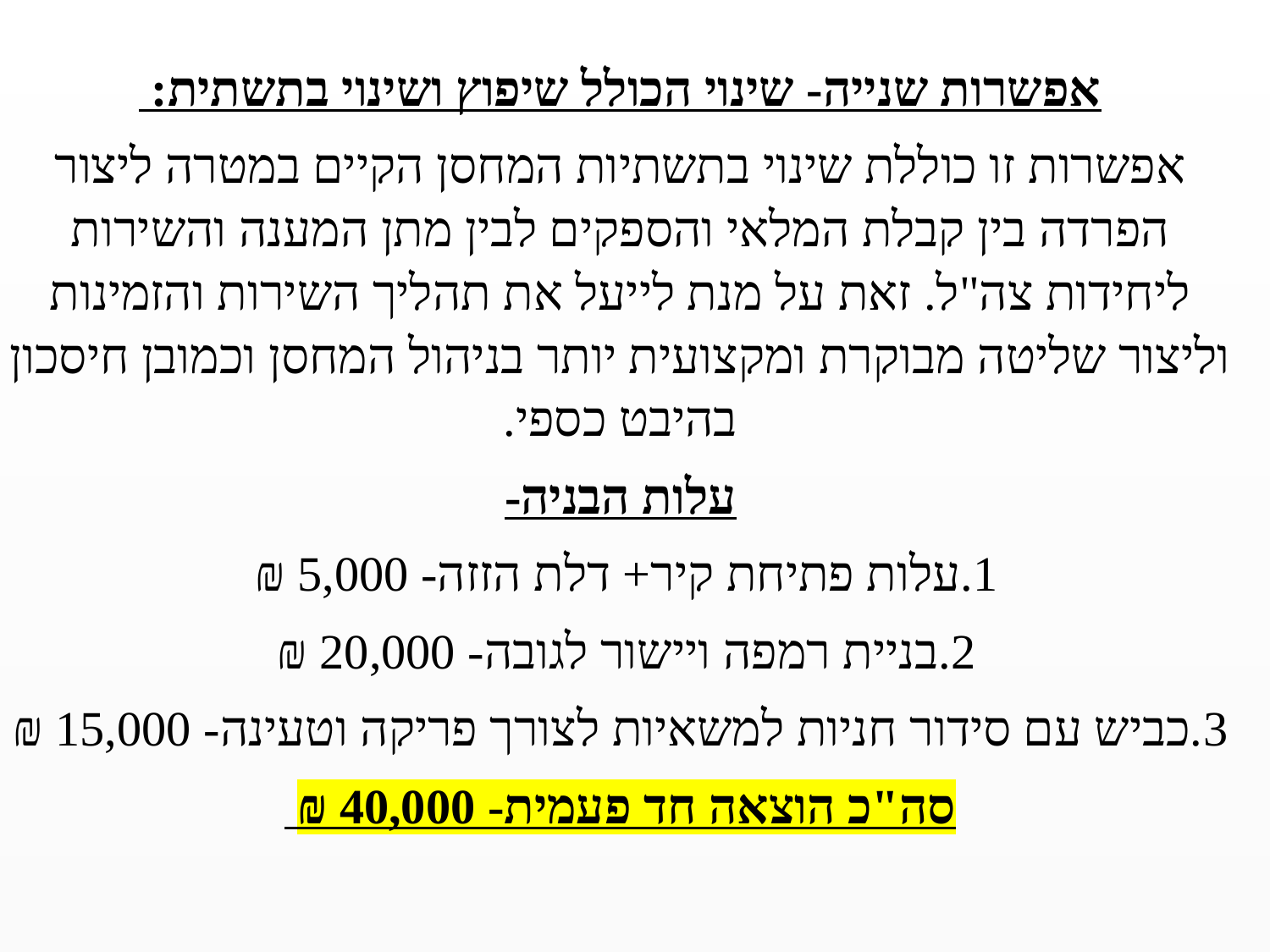

אפשרות שנייה- שינוי הכולל שיפוץ ושינוי בתשתית:
אפשרות זו כוללת שינוי בתשתיות המחסן הקיים במטרה ליצור הפרדה בין קבלת המלאי והספקים לבין מתן המענה והשירות ליחידות צה"ל. זאת על מנת לייעל את תהליך השירות והזמינות וליצור שליטה מבוקרת ומקצועית יותר בניהול המחסן וכמובן חיסכון בהיבט כספי.
עלות הבניה-
1.עלות פתיחת קיר+ דלת הזזה- 5,000 ₪
2.בניית רמפה ויישור לגובה- 20,000 ₪
3.כביש עם סידור חניות למשאיות לצורך פריקה וטעינה- 15,000 ₪
סה"כ הוצאה חד פעמית- 40,000 ₪